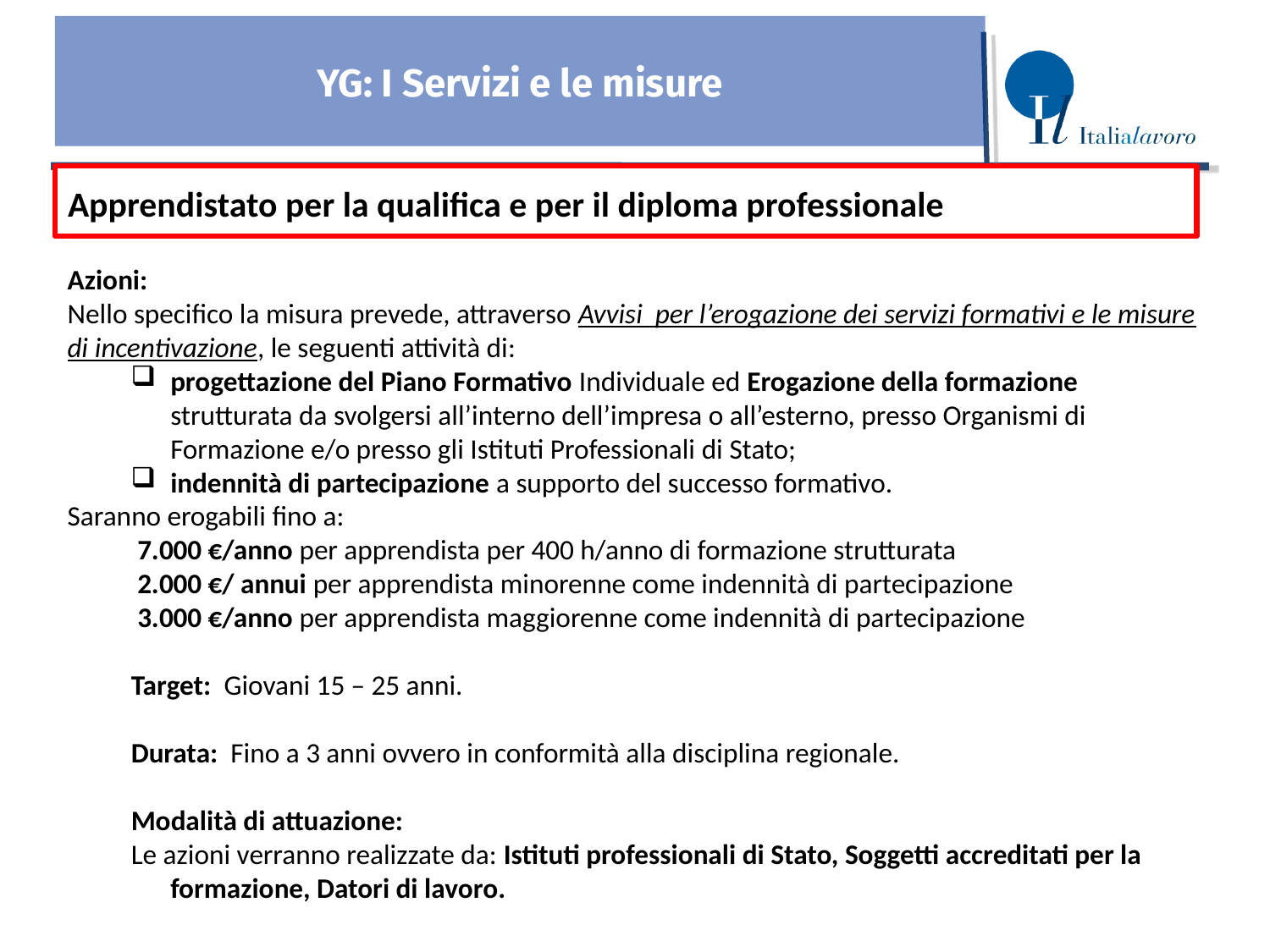

YG: I Servizi e le misure
Apprendistato per la qualifica e per il diploma professionale
Azioni:
Nello specifico la misura prevede, attraverso Avvisi  per l’erogazione dei servizi formativi e le misure di incentivazione, le seguenti attività di:
progettazione del Piano Formativo Individuale ed Erogazione della formazione strutturata da svolgersi all’interno dell’impresa o all’esterno, presso Organismi di Formazione e/o presso gli Istituti Professionali di Stato;
indennità di partecipazione a supporto del successo formativo.
Saranno erogabili fino a:
 7.000 €/anno per apprendista per 400 h/anno di formazione strutturata
 2.000 €/ annui per apprendista minorenne come indennità di partecipazione
 3.000 €/anno per apprendista maggiorenne come indennità di partecipazione

Target:  Giovani 15 – 25 anni.

Durata:  Fino a 3 anni ovvero in conformità alla disciplina regionale.

Modalità di attuazione:
Le azioni verranno realizzate da: Istituti professionali di Stato, Soggetti accreditati per la formazione, Datori di lavoro.